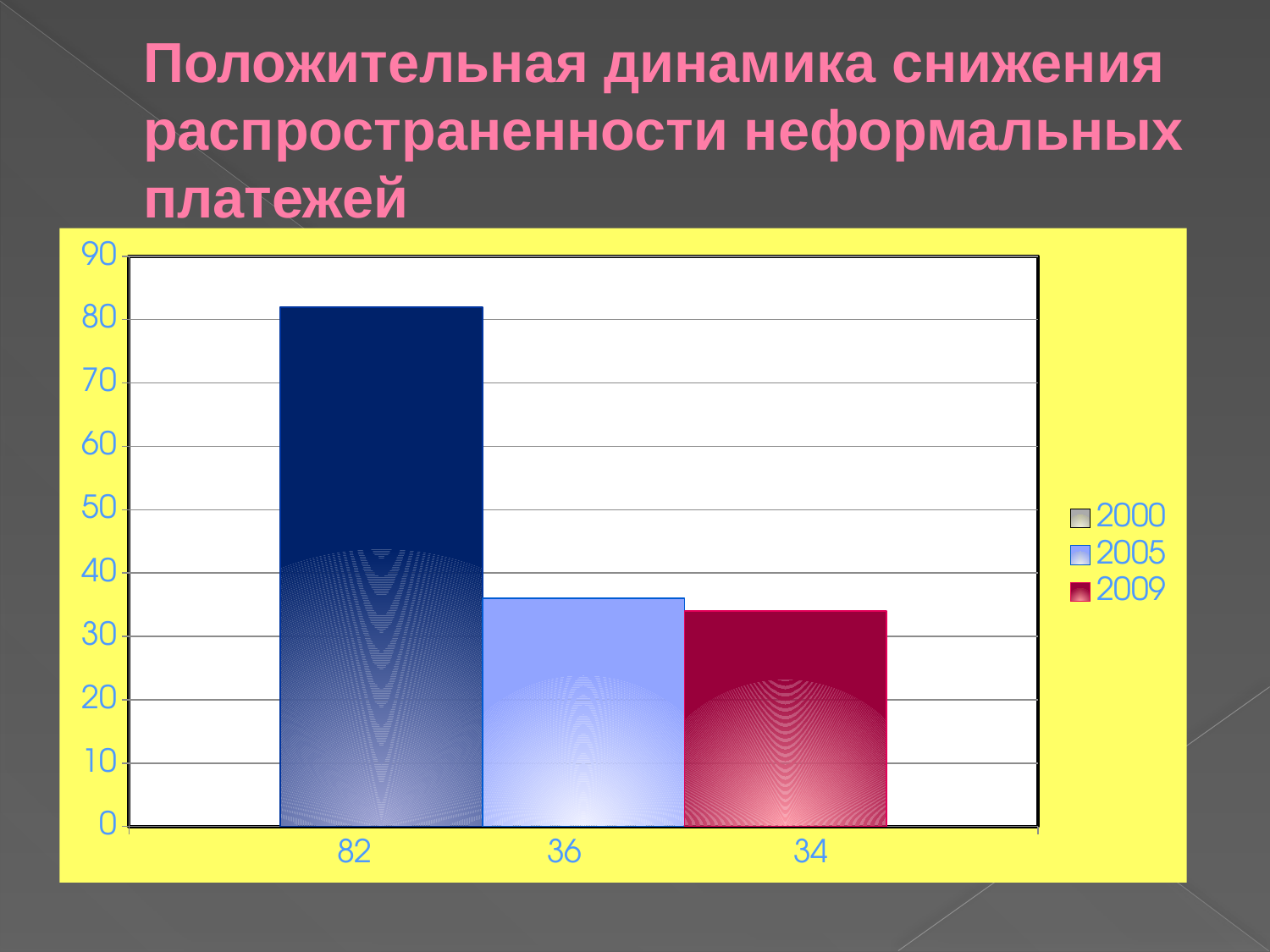

# Положительная динамика снижения распространенности неформальных платежей

### Chart

| Category | 2000 | 2005 | 2009 |
|---|---|---|---|
| 82                   36                       34 | 82.0 | 36.0 | 34.0 |